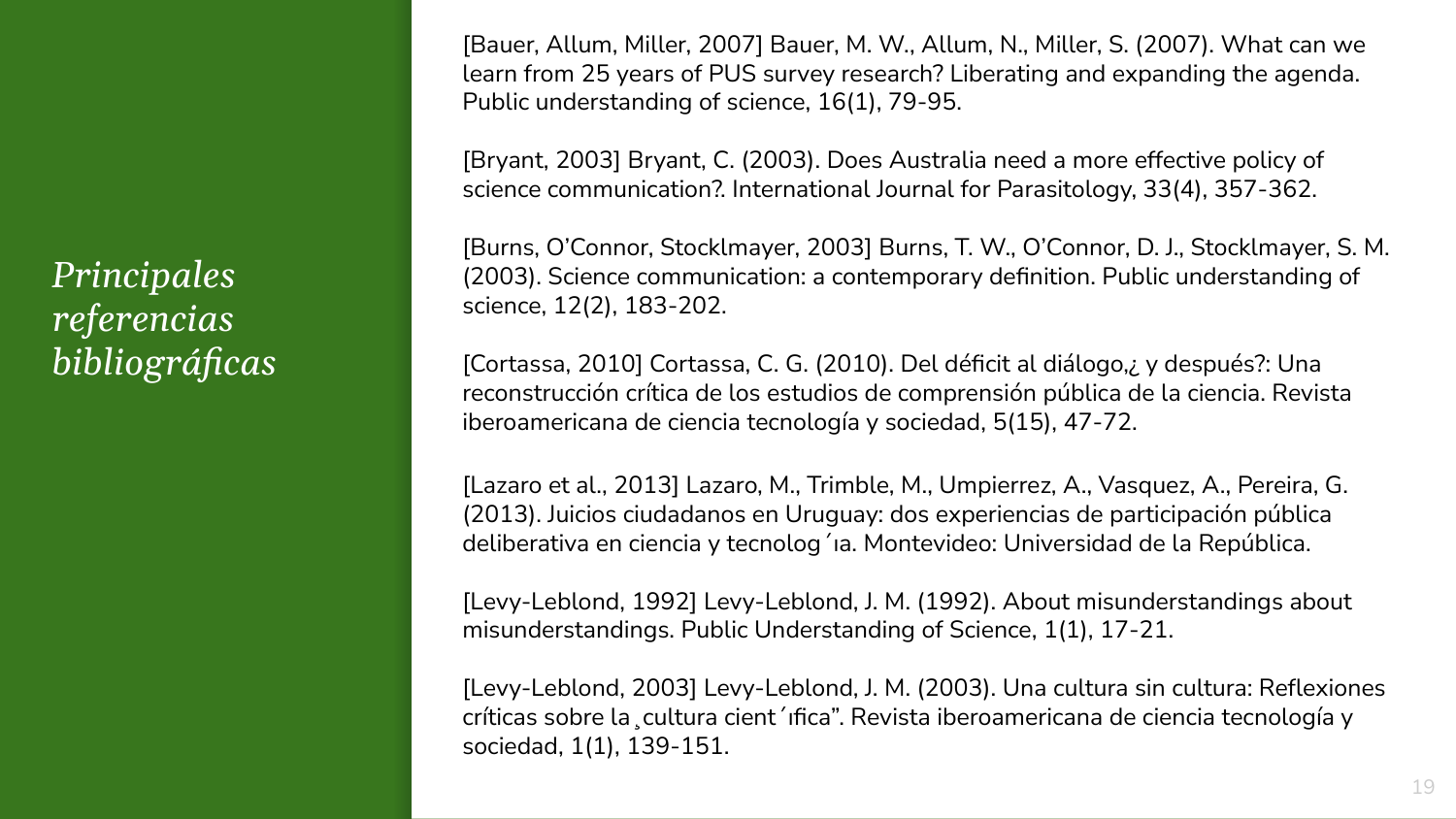

[Bauer, Allum, Miller, 2007] Bauer, M. W., Allum, N., Miller, S. (2007). What can we learn from 25 years of PUS survey research? Liberating and expanding the agenda. Public understanding of science, 16(1), 79-95.

[Bryant, 2003] Bryant, C. (2003). Does Australia need a more effective policy of science communication?. International Journal for Parasitology, 33(4), 357-362.

[Burns, O’Connor, Stocklmayer, 2003] Burns, T. W., O’Connor, D. J., Stocklmayer, S. M. (2003). Science communication: a contemporary definition. Public understanding of science, 12(2), 183-202.

[Cortassa, 2010] Cortassa, C. G. (2010). Del déficit al diálogo,¿ y después?: Una reconstrucción crítica de los estudios de comprensión pública de la ciencia. Revista iberoamericana de ciencia tecnología y sociedad, 5(15), 47-72.

[Lazaro et al., 2013] Lazaro, M., Trimble, M., Umpierrez, A., Vasquez, A., Pereira, G. (2013). Juicios ciudadanos en Uruguay: dos experiencias de participación pública deliberativa en ciencia y tecnolog´ıa. Montevideo: Universidad de la República.

[Levy-Leblond, 1992] Levy-Leblond, J. M. (1992). About misunderstandings about misunderstandings. Public Understanding of Science, 1(1), 17-21.

[Levy-Leblond, 2003] Levy-Leblond, J. M. (2003). Una cultura sin cultura: Reflexiones críticas sobre la¸cultura cient´ıfica”. Revista iberoamericana de ciencia tecnología y sociedad, 1(1), 139-151.

# Principales
referencias bibliográficas

19